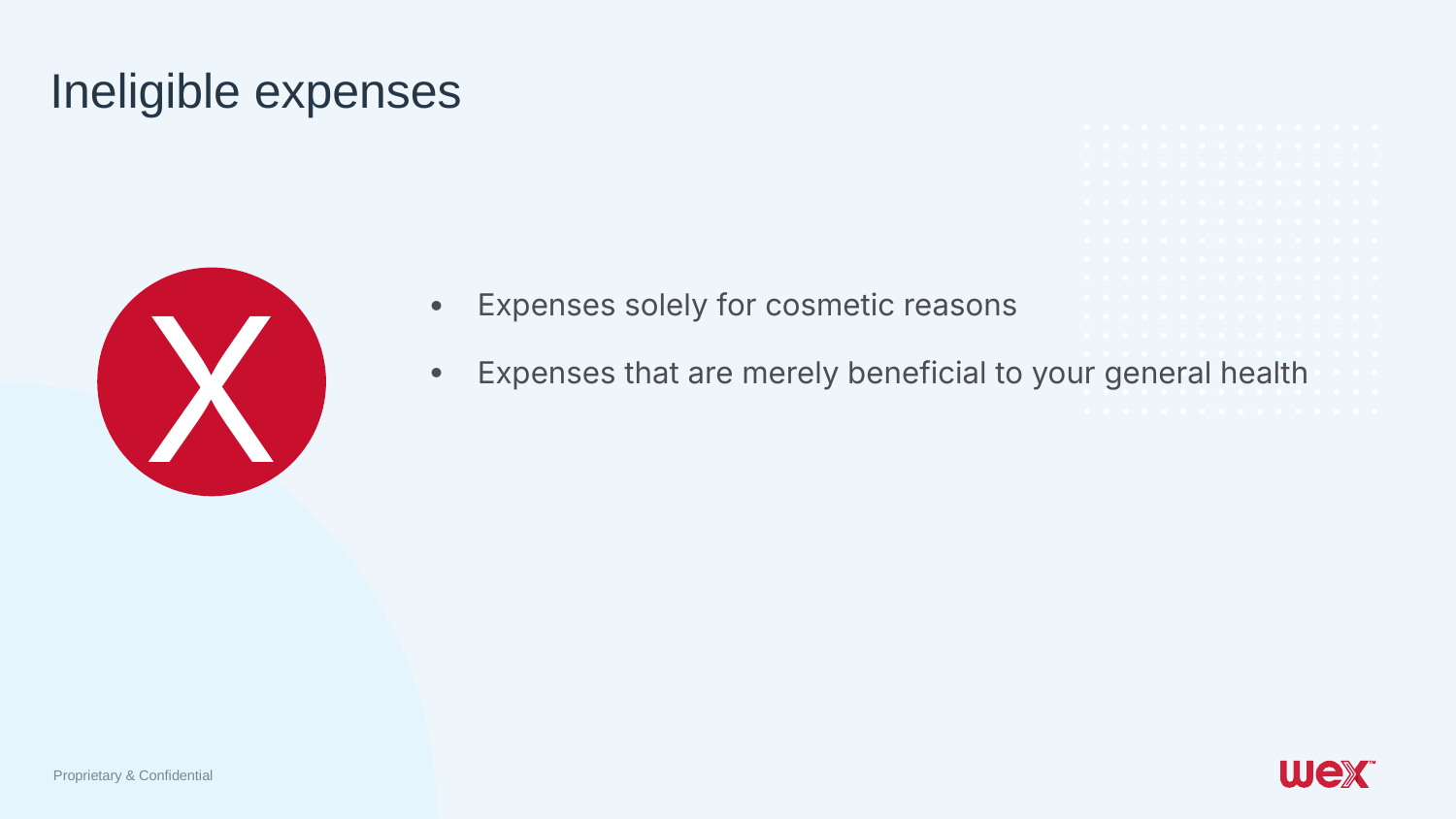

# Ineligible expenses
X
Expenses solely for cosmetic reasons
Expenses that are merely beneficial to your general health